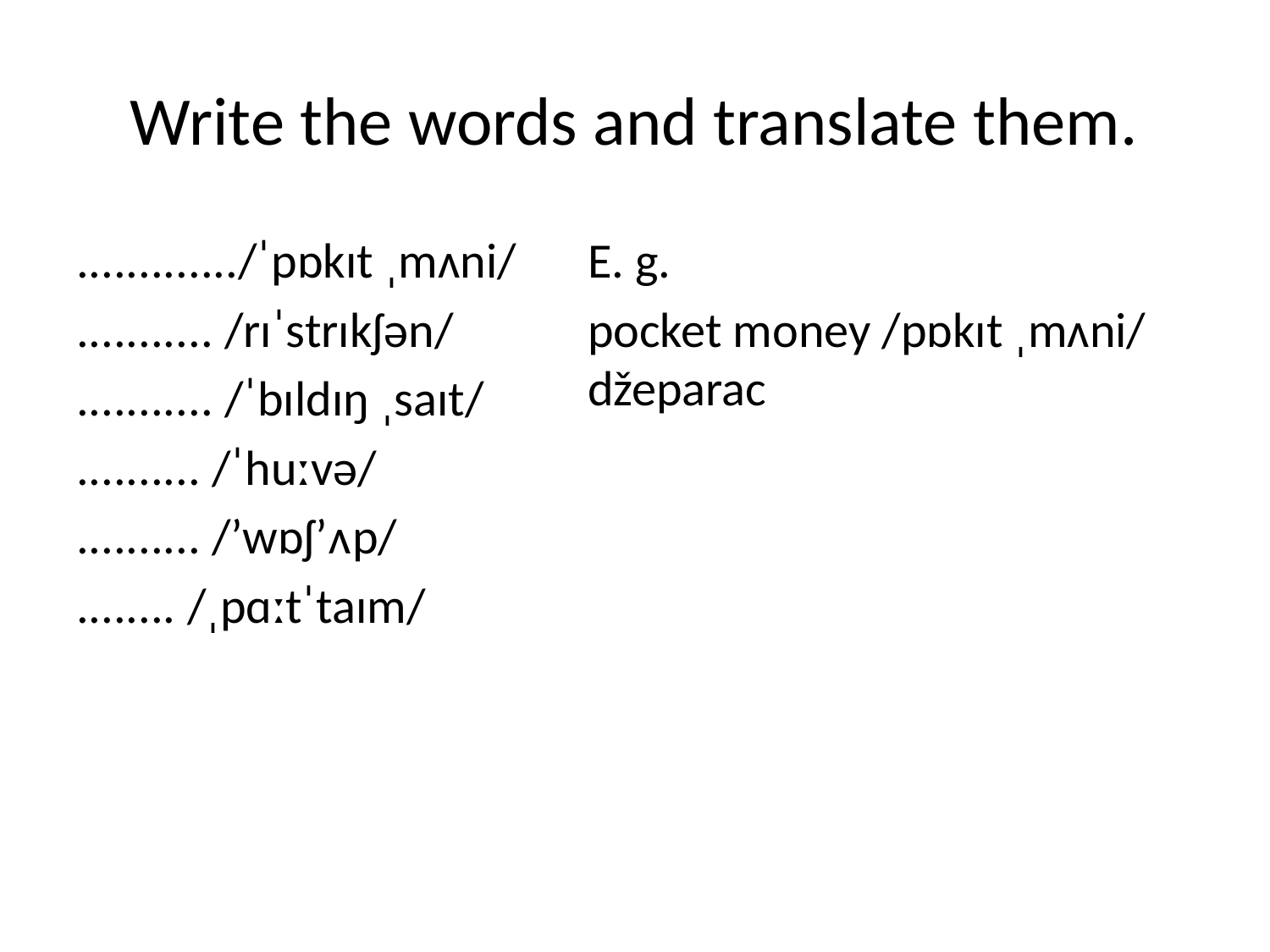

# Write the words and translate them.
............./ˈpɒkɪt ˌmʌni/
........... /rɪˈstrɪkʃən/
........... /ˈbɪldɪŋ ˌsaɪt/
.......... /ˈhuːvə/
.......... /’wɒʃ’ᴧp/
........ /ˌpɑːtˈtaɪm/

E. g.
pocket money /pɒkɪt ˌmʌni/ džeparac